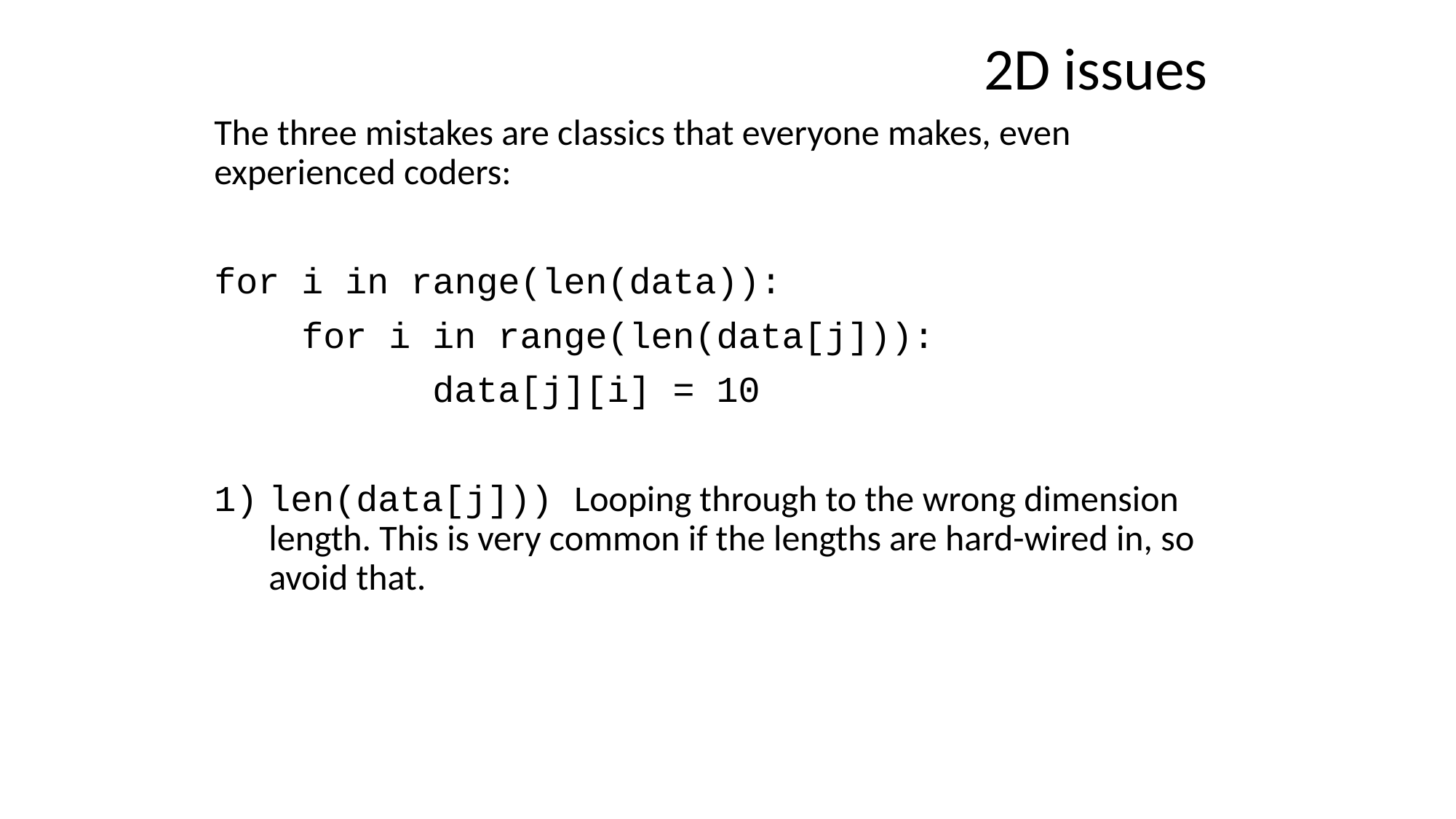

# 2D issues
The three mistakes are classics that everyone makes, even experienced coders:

for i in range(len(data)):
    for i in range(len(data[j])):
		data[j][i] = 10

len(data[j])) Looping through to the wrong dimension length. This is very common if the lengths are hard-wired in, so avoid that.